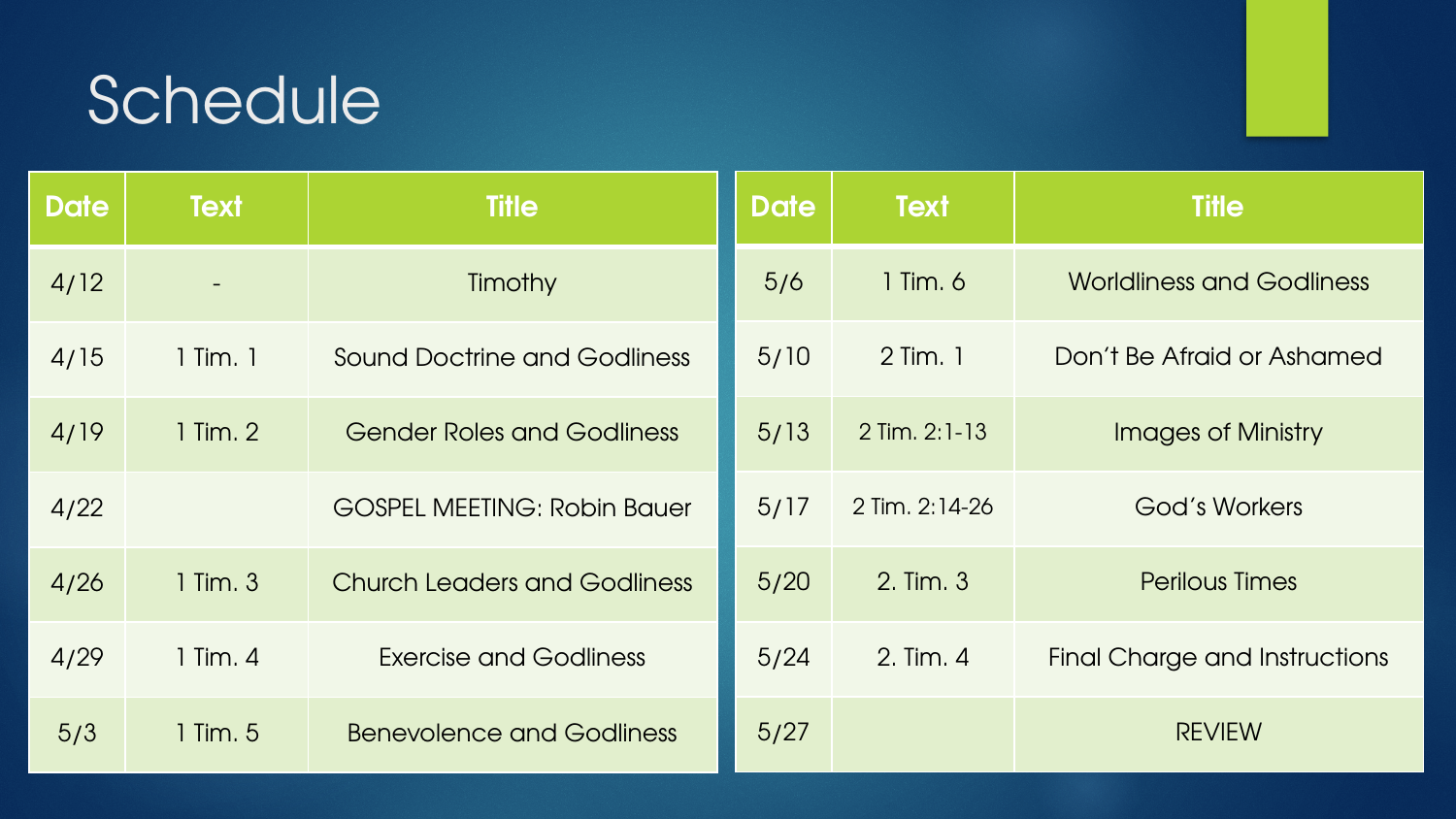

# Schedule
| Date | Text | Title |
| --- | --- | --- |
| 5/6 | 1 Tim. 6 | Worldliness and Godliness |
| 5/10 | 2 Tim. 1 | Don’t Be Afraid or Ashamed |
| 5/13 | 2 Tim. 2:1-13 | Images of Ministry |
| 5/17 | 2 Tim. 2:14-26 | God’s Workers |
| 5/20 | 2. Tim. 3 | Perilous Times |
| 5/24 | 2. Tim. 4 | Final Charge and Instructions |
| 5/27 |  | REVIEW |
| Date | Text | Title |
| --- | --- | --- |
| 4/12 | - | Timothy |
| 4/15 | 1 Tim. 1 | Sound Doctrine and Godliness |
| 4/19 | 1 Tim. 2 | Gender Roles and Godliness |
| 4/22 |  | GOSPEL MEETING: Robin Bauer |
| 4/26 | 1 Tim. 3 | Church Leaders and Godliness |
| 4/29 | 1 Tim. 4 | Exercise and Godliness |
| 5/3 | 1 Tim. 5 | Benevolence and Godliness |